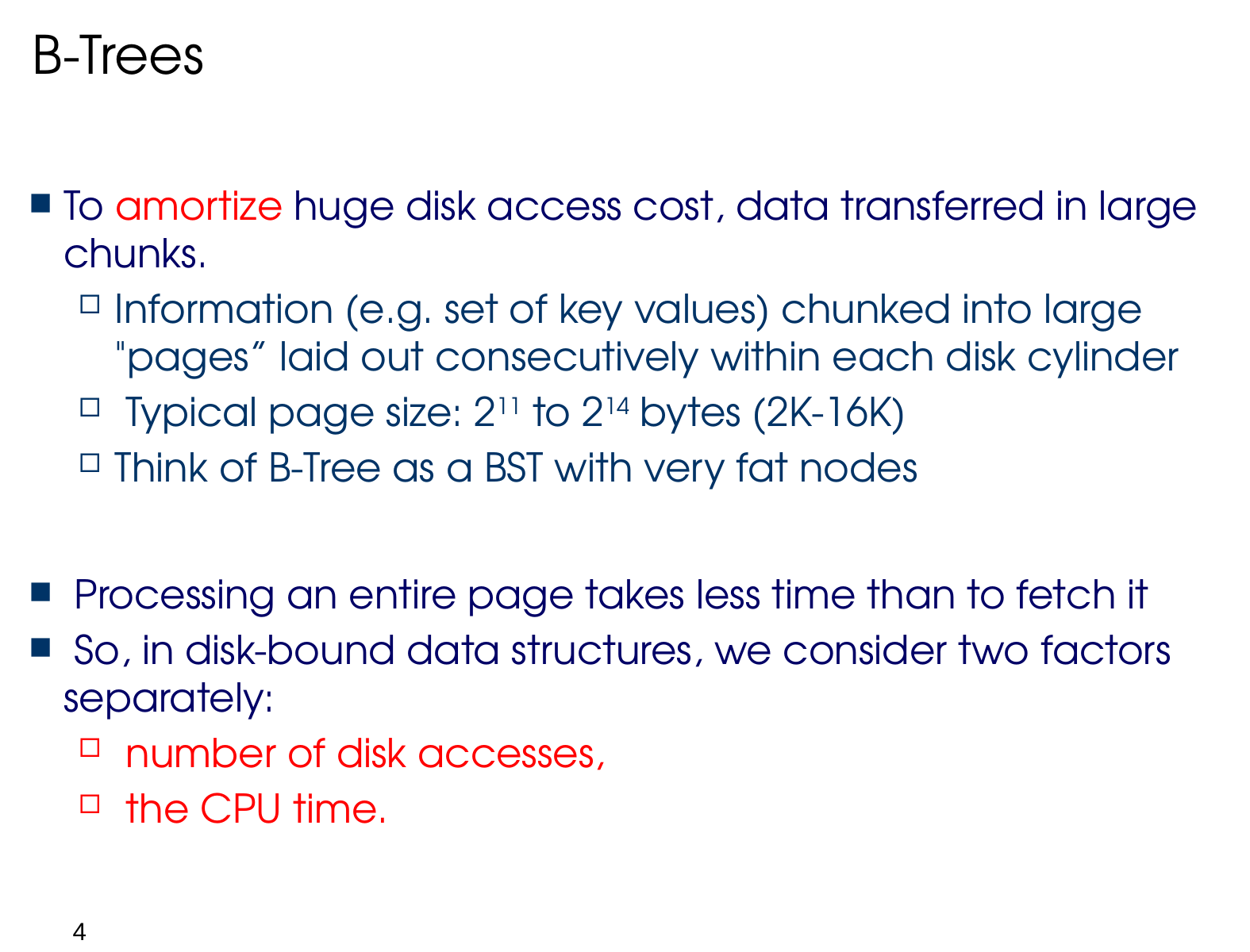

# B-Trees

To amortize huge disk access cost, data transferred in large chunks.
Information (e.g. set of key values) chunked into large "pages” laid out consecutively within each disk cylinder
 Typical page size: 211 to 214 bytes (2K-16K)
Think of B-Tree as a BST with very fat nodes

 Processing an entire page takes less time than to fetch it
 So, in disk-bound data structures, we consider two factors  separately:
 number of disk accesses,
 the CPU time.

4